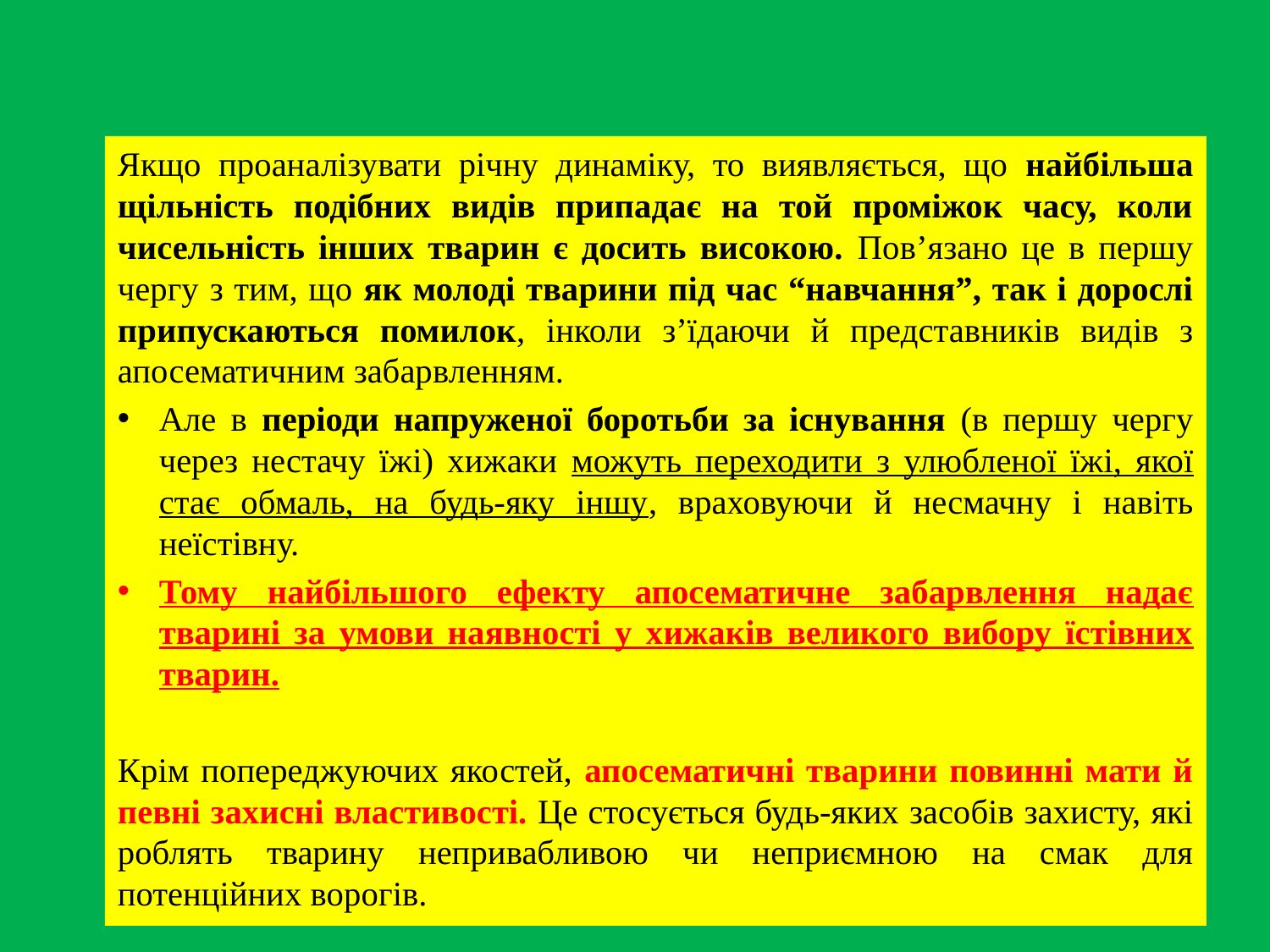

Якщо проаналізувати річну динаміку, то виявляється, що найбільша щільність подібних видів припадає на той проміжок часу, коли чисельність інших тварин є досить високою. Пов’язано це в першу чергу з тим, що як молоді тварини під час “навчання”, так і дорослі припускаються помилок, інколи з’їдаючи й представників видів з апосематичним забарвленням.
Але в періоди напруженої боротьби за існування (в першу чергу через нестачу їжі) хижаки можуть переходити з улюбленої їжі, якої стає обмаль, на будь-яку іншу, враховуючи й несмачну і навіть неїстівну.
Тому найбільшого ефекту апосематичне забарвлення надає тварині за умови наявності у хижаків великого вибору їстівних тварин.

Крім попереджуючих якостей, апосематичні тварини повинні мати й певні захисні властивості. Це стосується будь-яких засобів захисту, які роблять тварину непривабливою чи неприємною на смак для потенційних ворогів.